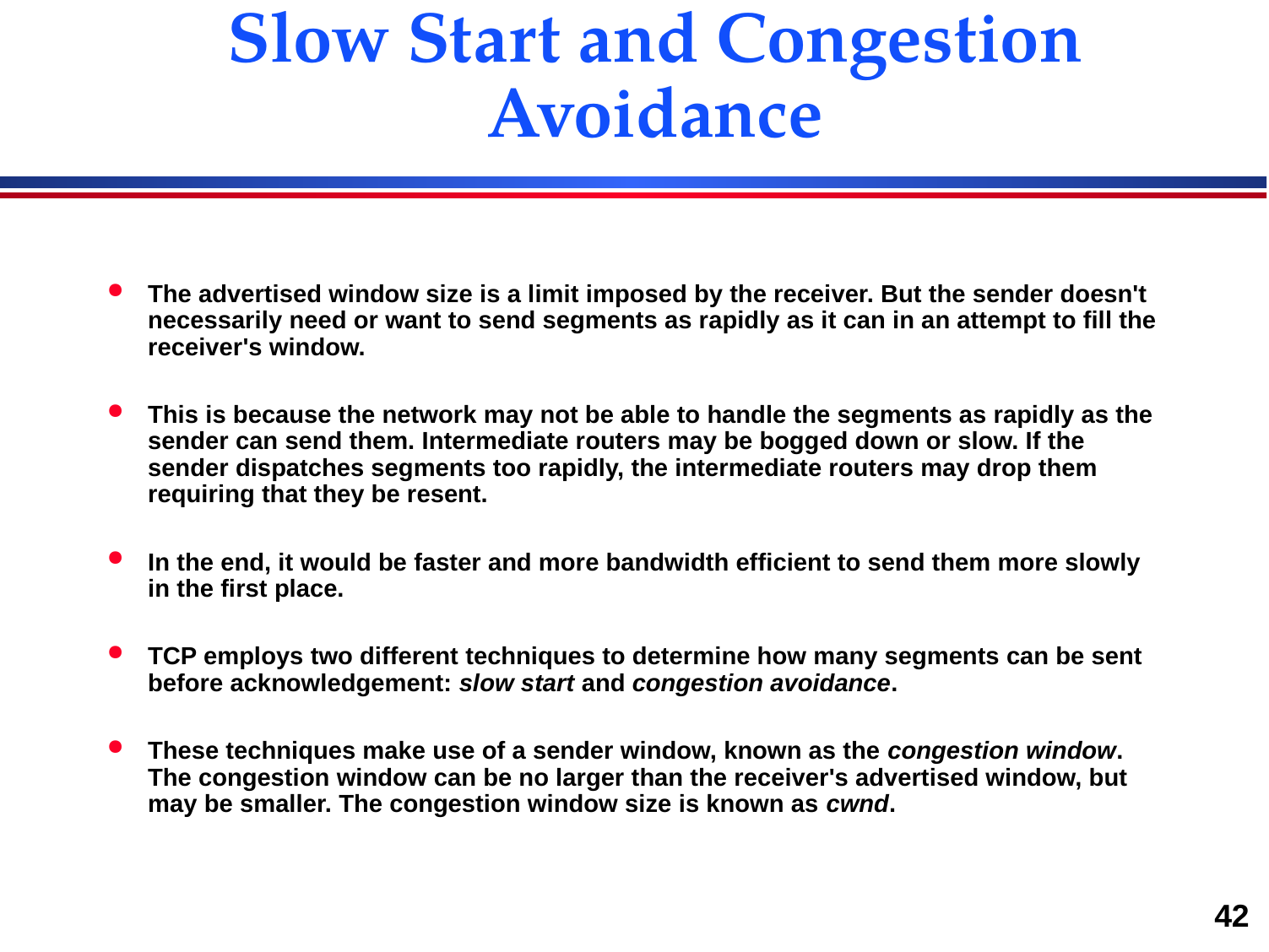

# Slow Start and Congestion Avoidance
The advertised window size is a limit imposed by the receiver. But the sender doesn't necessarily need or want to send segments as rapidly as it can in an attempt to fill the receiver's window.

This is because the network may not be able to handle the segments as rapidly as the sender can send them. Intermediate routers may be bogged down or slow. If the sender dispatches segments too rapidly, the intermediate routers may drop them requiring that they be resent.

In the end, it would be faster and more bandwidth efficient to send them more slowly in the first place.

TCP employs two different techniques to determine how many segments can be sent before acknowledgement: slow start and congestion avoidance.

These techniques make use of a sender window, known as the congestion window. The congestion window can be no larger than the receiver's advertised window, but may be smaller. The congestion window size is known as cwnd.